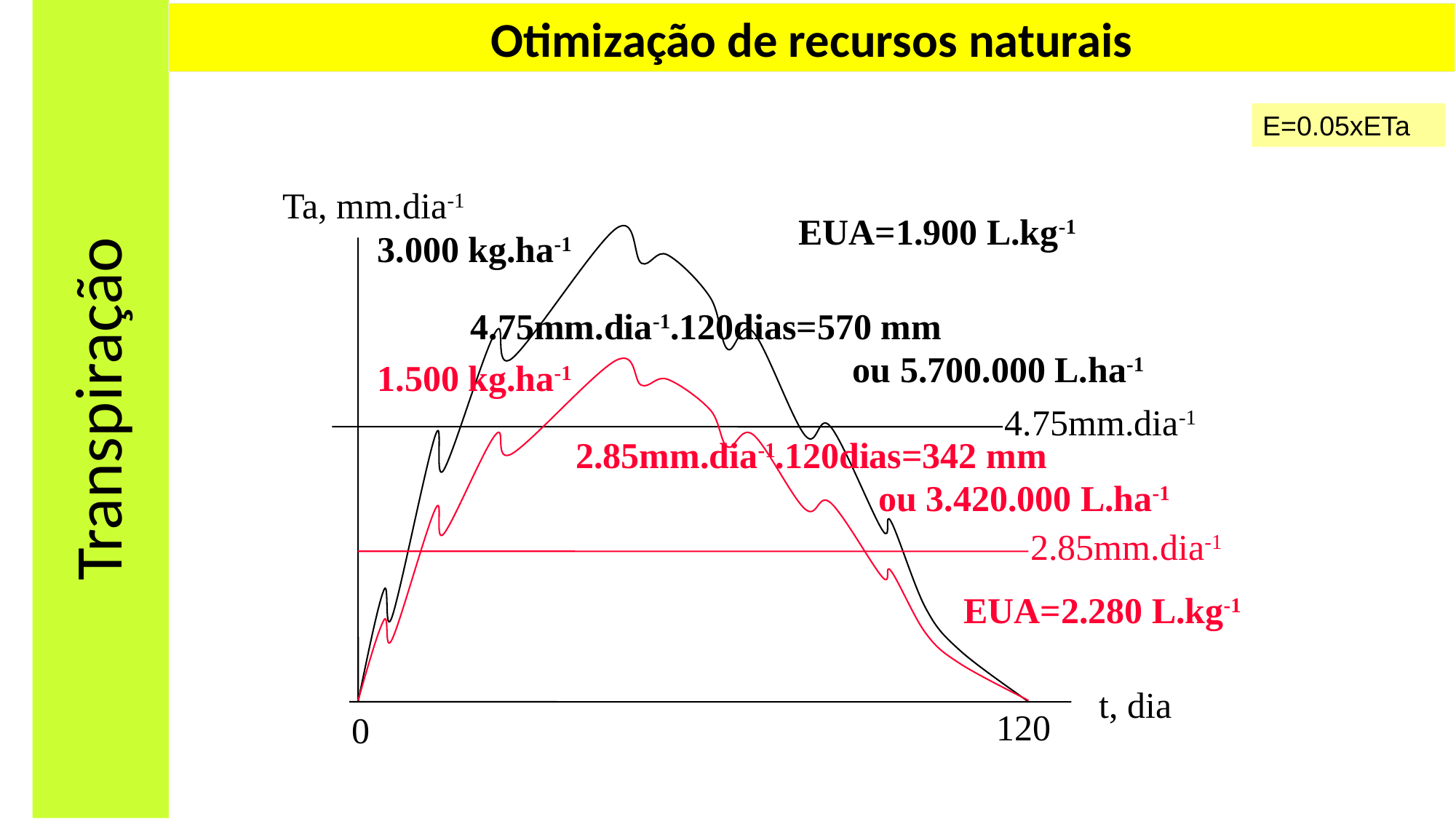

Otimização de recursos naturais
E=0.05xETa
Ta, mm.dia-1
EUA=1.900 L.kg-1

3.000 kg.ha-1

4.75mm.dia-1.120dias=570 mm
ou 5.700.000 L.ha-1
# Transpiração

1.500 kg.ha-1
4.75mm.dia-1

2.85mm.dia-1.120dias=342 mm
ou 3.420.000 L.ha-1
2.85mm.dia-1

EUA=2.280 L.kg-1
t, dia
120
0